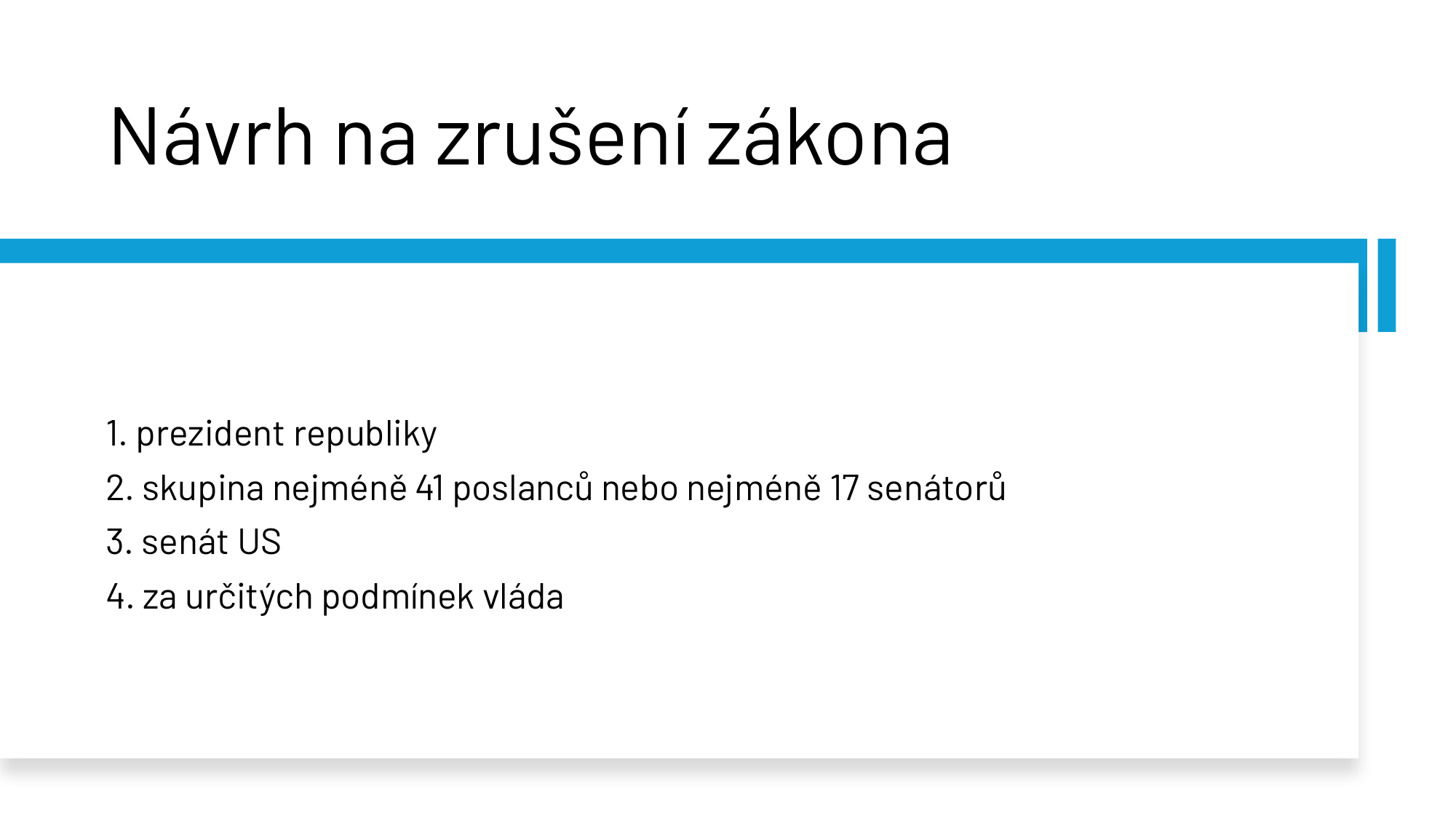

# Návrh na zrušení zákona

1. prezident republiky
2. skupina nejméně 41 poslanců nebo nejméně 17 senátorů
3. senát US
4. za určitých podmínek vláda